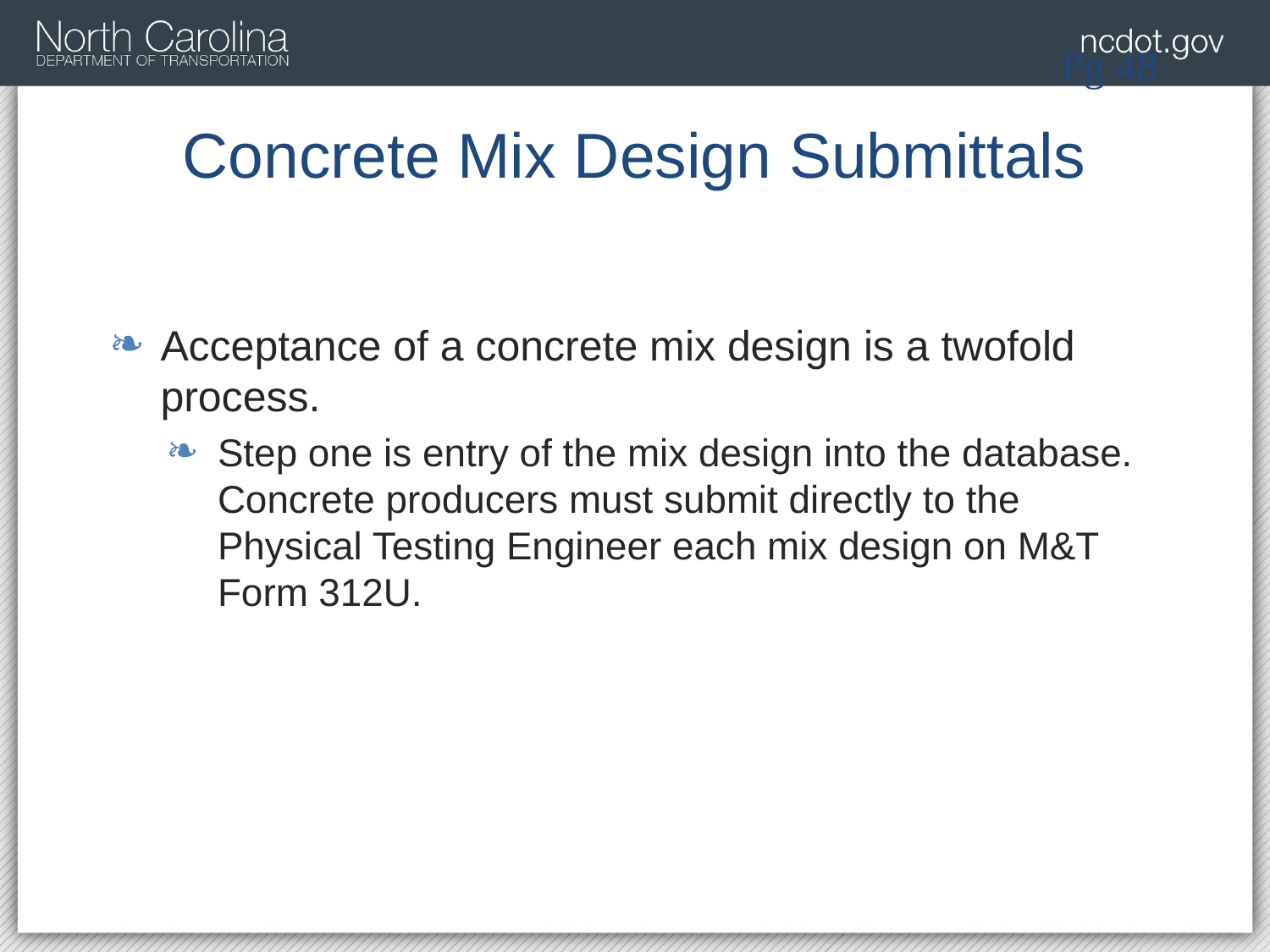

Pg 48
# Concrete Mix Design Submittals
Acceptance of a concrete mix design is a twofold process.
Step one is entry of the mix design into the database. Concrete producers must submit directly to the Physical Testing Engineer each mix design on M&T Form 312U.